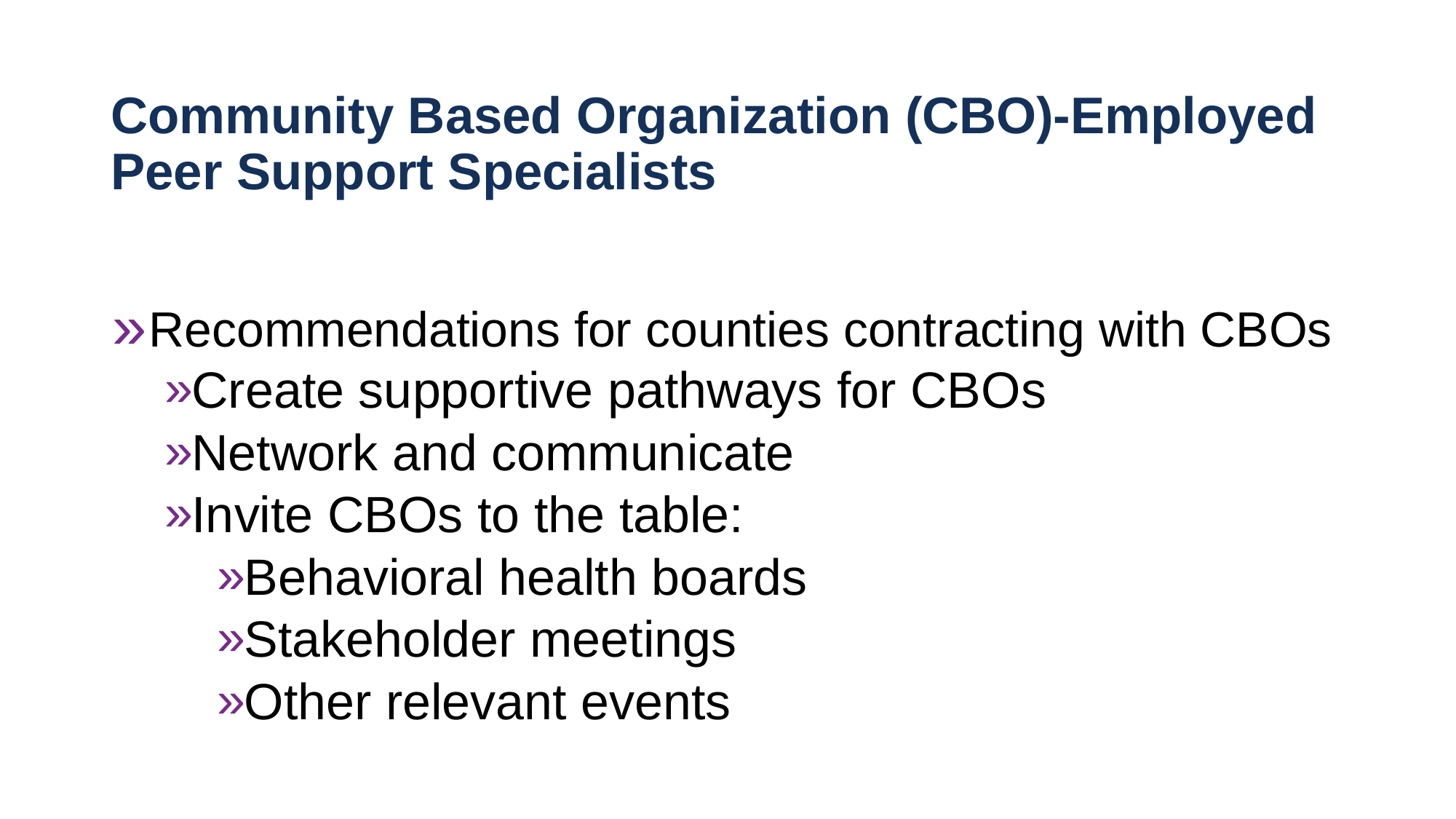

# Community Based Organization (CBO)-Employed Peer Support Specialists
Recommendations for counties contracting with CBOs
Create supportive pathways for CBOs
Network and communicate
Invite CBOs to the table:
Behavioral health boards
Stakeholder meetings
Other relevant events